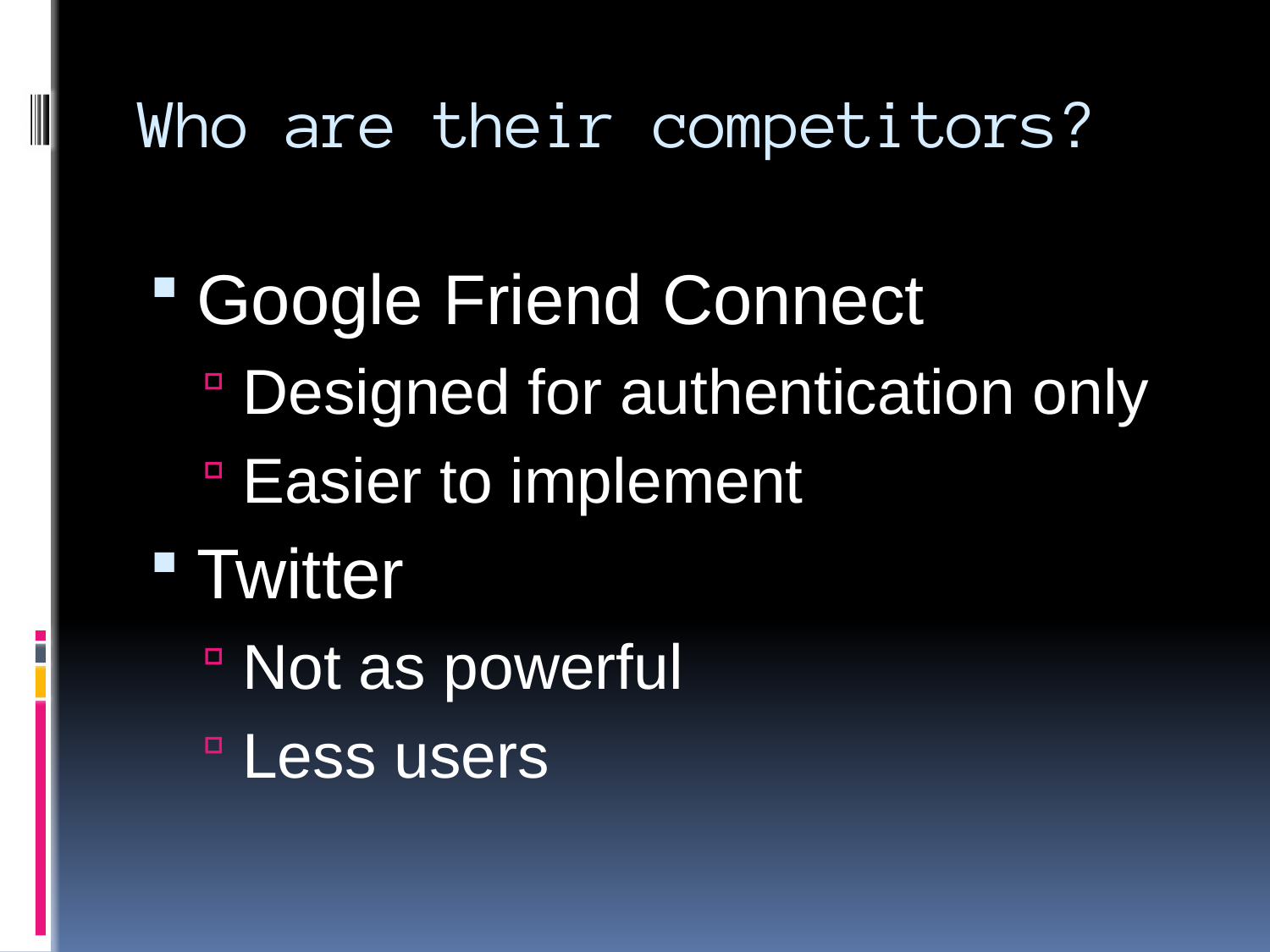

# Who are their competitors?
Google Friend Connect
Designed for authentication only
Easier to implement
Twitter
Not as powerful
Less users